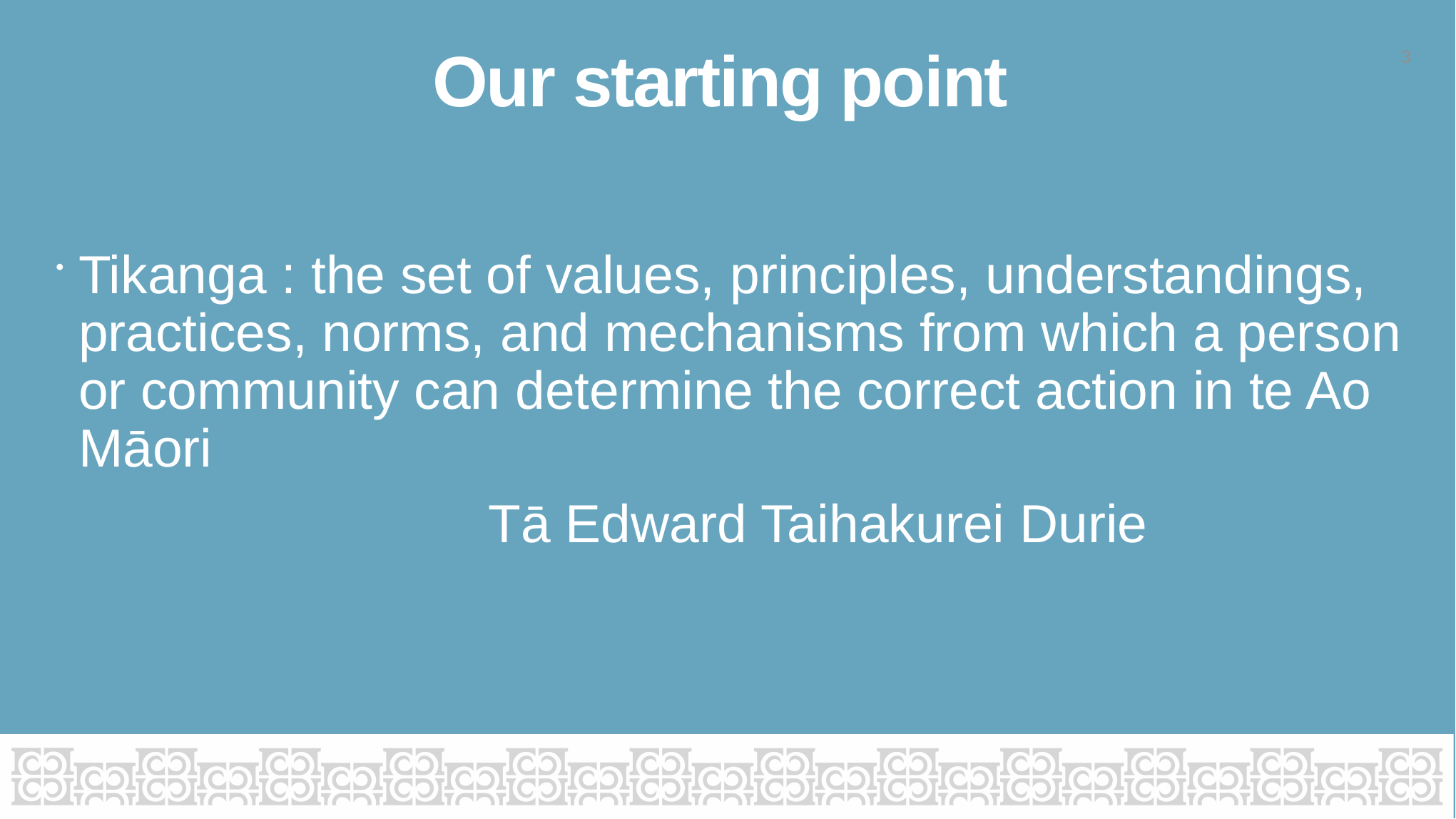

3
# Our starting point

Tikanga : the set of values, principles, understandings, practices, norms, and mechanisms from which a person or community can determine the correct action in te Ao Māori
Tā Edward Taihakurei Durie